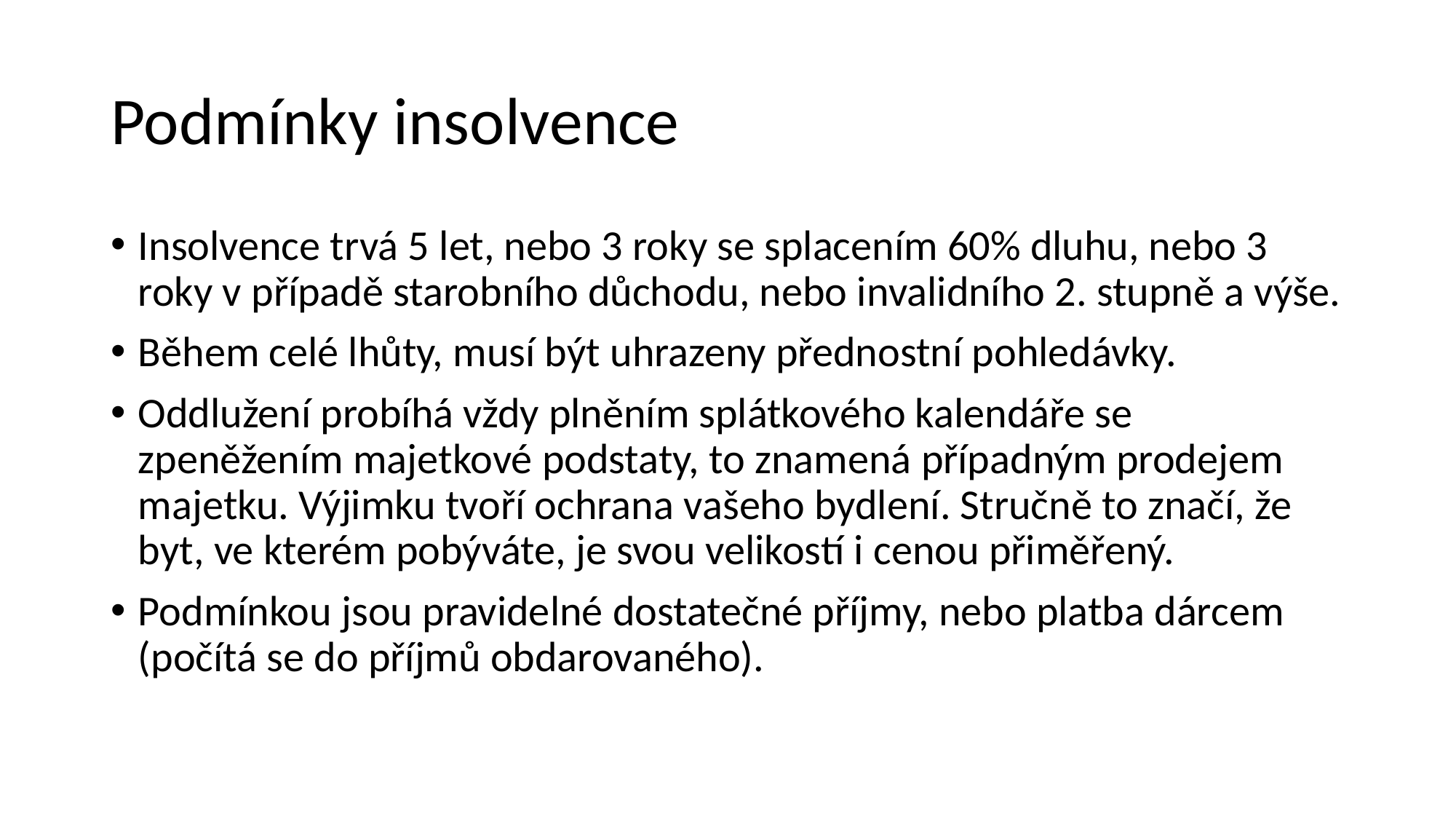

# Podmínky insolvence
Insolvence trvá 5 let, nebo 3 roky se splacením 60% dluhu, nebo 3 roky v případě starobního důchodu, nebo invalidního 2. stupně a výše.
Během celé lhůty, musí být uhrazeny přednostní pohledávky.
Oddlužení probíhá vždy plněním splátkového kalendáře se zpeněžením majetkové podstaty, to znamená případným prodejem majetku. Výjimku tvoří ochrana vašeho bydlení. Stručně to značí, že byt, ve kterém pobýváte, je svou velikostí i cenou přiměřený.
Podmínkou jsou pravidelné dostatečné příjmy, nebo platba dárcem (počítá se do příjmů obdarovaného).